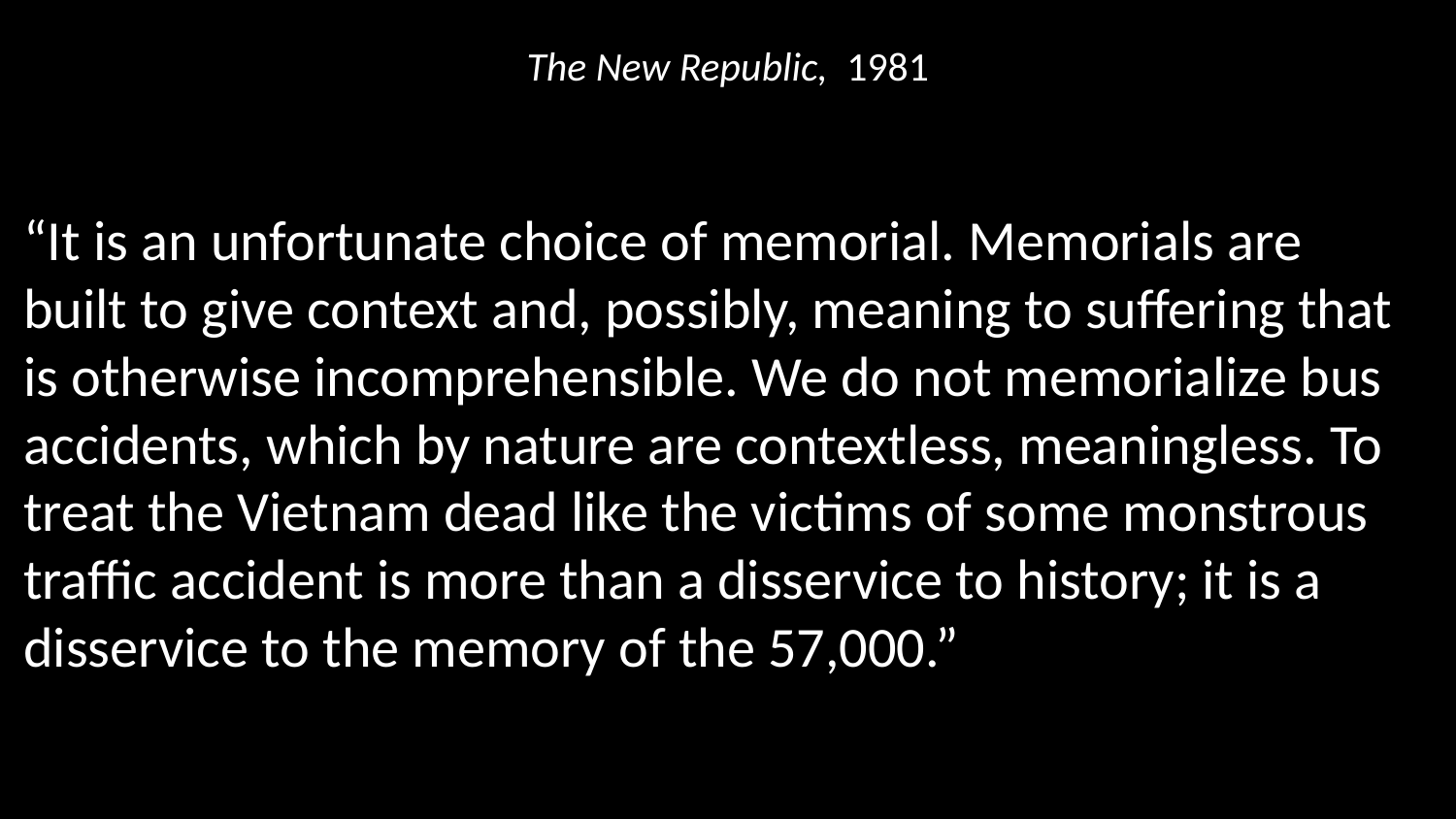

# The New Republic,  1981

“It is an unfortunate choice of memorial. Memorials are built to give context and, possibly, meaning to suffering that is otherwise incomprehensible. We do not memorialize bus accidents, which by nature are contextless, meaningless. To treat the Vietnam dead like the victims of some monstrous traffic accident is more than a disservice to history; it is a disservice to the memory of the 57,000.”